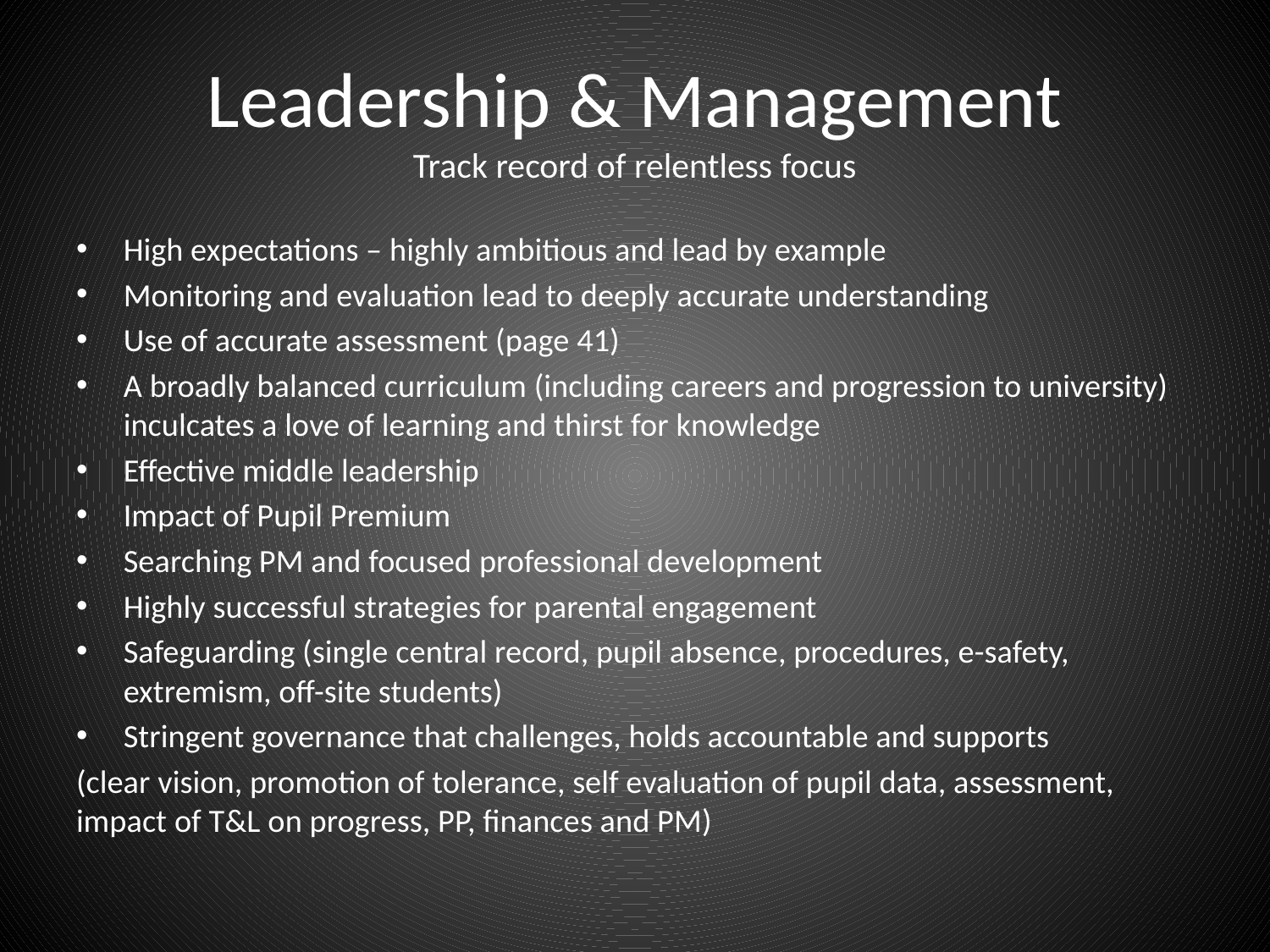

# Leadership & Management Track record of relentless focus
High expectations – highly ambitious and lead by example
Monitoring and evaluation lead to deeply accurate understanding
Use of accurate assessment (page 41)
A broadly balanced curriculum (including careers and progression to university) inculcates a love of learning and thirst for knowledge
Effective middle leadership
Impact of Pupil Premium
Searching PM and focused professional development
Highly successful strategies for parental engagement
Safeguarding (single central record, pupil absence, procedures, e-safety, extremism, off-site students)
Stringent governance that challenges, holds accountable and supports
(clear vision, promotion of tolerance, self evaluation of pupil data, assessment, impact of T&L on progress, PP, finances and PM)